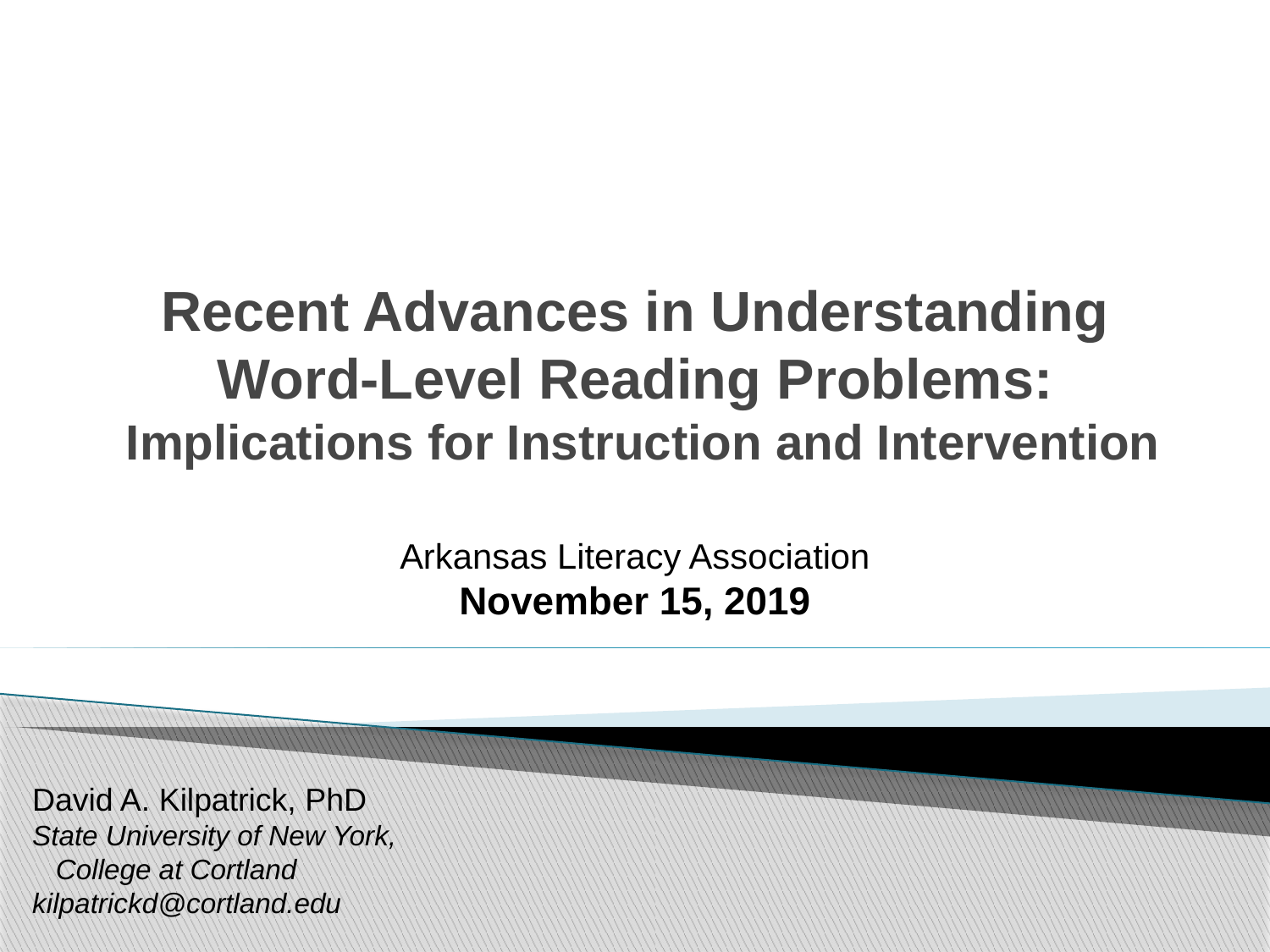

# Recent Advances in Understanding Word-Level Reading Problems: Implications for Instruction and Intervention

Arkansas Literacy Association
November 15, 2019
David A. Kilpatrick, PhD
State University of New York,
   College at Cortland
kilpatrickd@cortland.edu